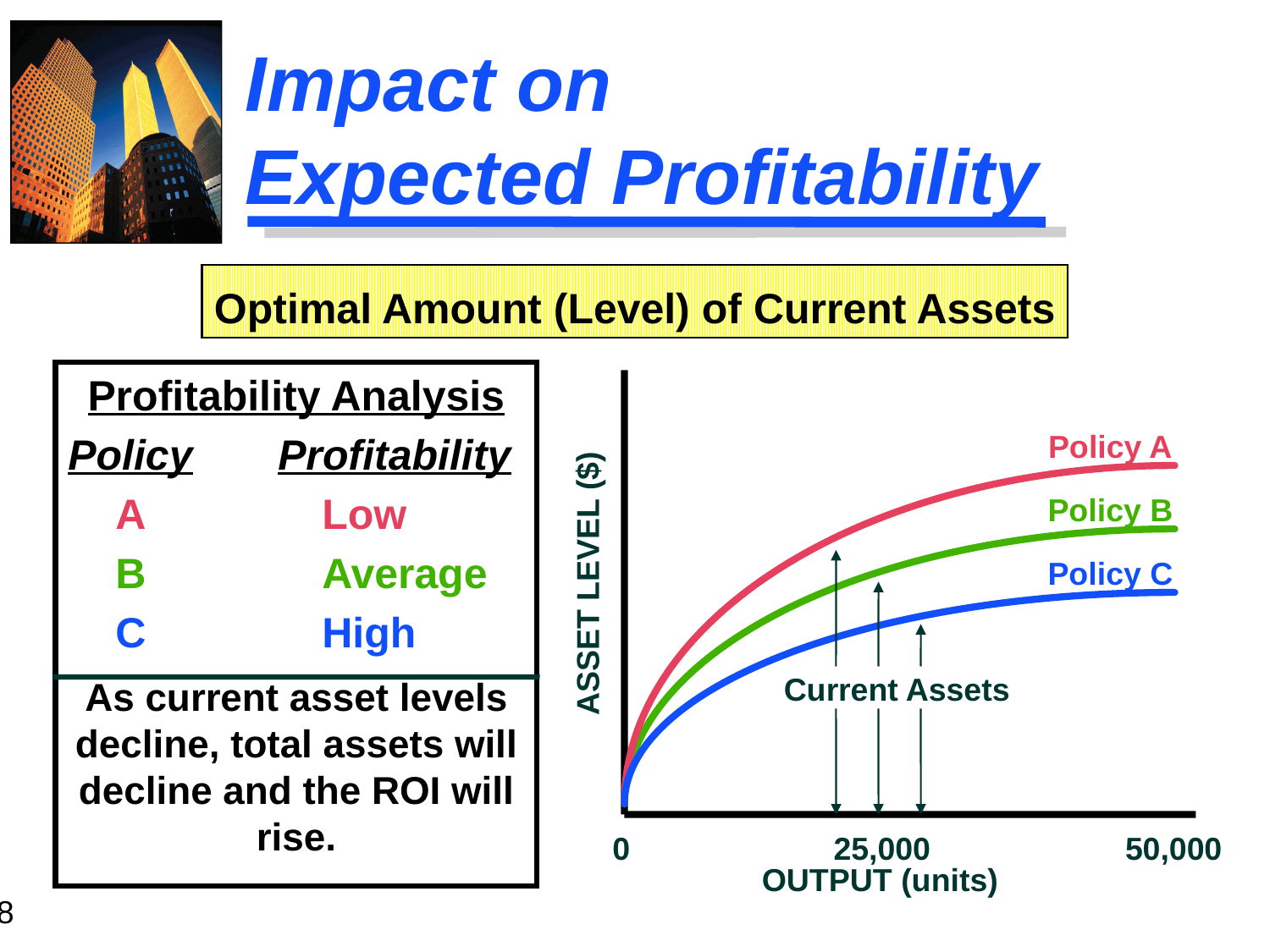

# Impact on Expected Profitability

Optimal Amount (Level) of Current Assets
Profitability Analysis
Policy	       Profitability
    A		Low
    B		Average
    C		High
As current asset levels decline, total assets will decline and the ROI will rise.

Policy A

Policy B

Policy C

ASSET LEVEL ($)

Current Assets

0                       25,000                      50,000
OUTPUT (units)